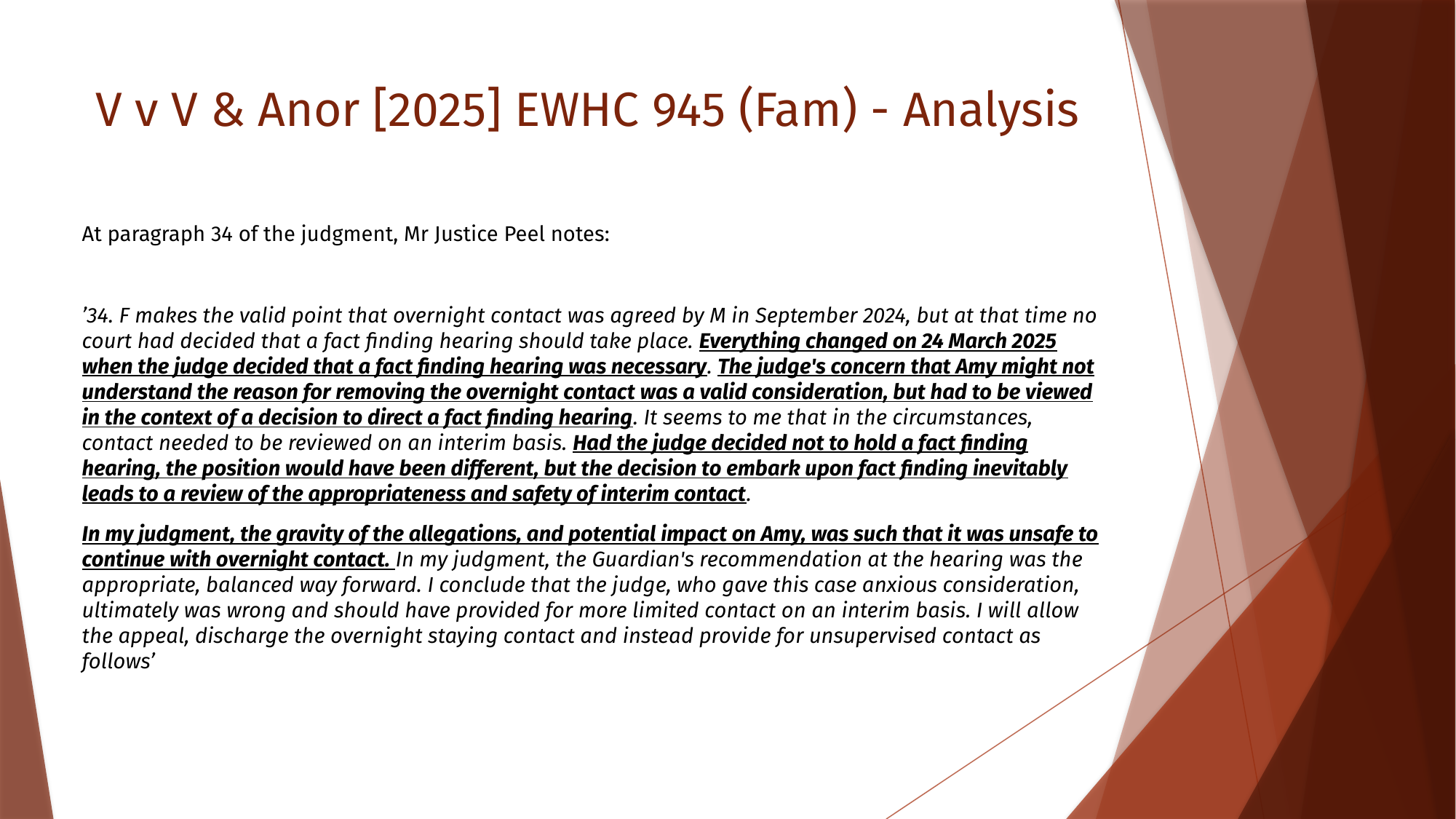

# V v V & Anor [2025] EWHC 945 (Fam) - Analysis
At paragraph 34 of the judgment, Mr Justice Peel notes:

’34. F makes the valid point that overnight contact was agreed by M in September 2024, but at that time no court had decided that a fact finding hearing should take place. Everything changed on 24 March 2025 when the judge decided that a fact finding hearing was necessary. The judge's concern that Amy might not understand the reason for removing the overnight contact was a valid consideration, but had to be viewed in the context of a decision to direct a fact finding hearing. It seems to me that in the circumstances, contact needed to be reviewed on an interim basis. Had the judge decided not to hold a fact finding hearing, the position would have been different, but the decision to embark upon fact finding inevitably leads to a review of the appropriateness and safety of interim contact.
In my judgment, the gravity of the allegations, and potential impact on Amy, was such that it was unsafe to continue with overnight contact. In my judgment, the Guardian's recommendation at the hearing was the appropriate, balanced way forward. I conclude that the judge, who gave this case anxious consideration, ultimately was wrong and should have provided for more limited contact on an interim basis. I will allow the appeal, discharge the overnight staying contact and instead provide for unsupervised contact as follows’